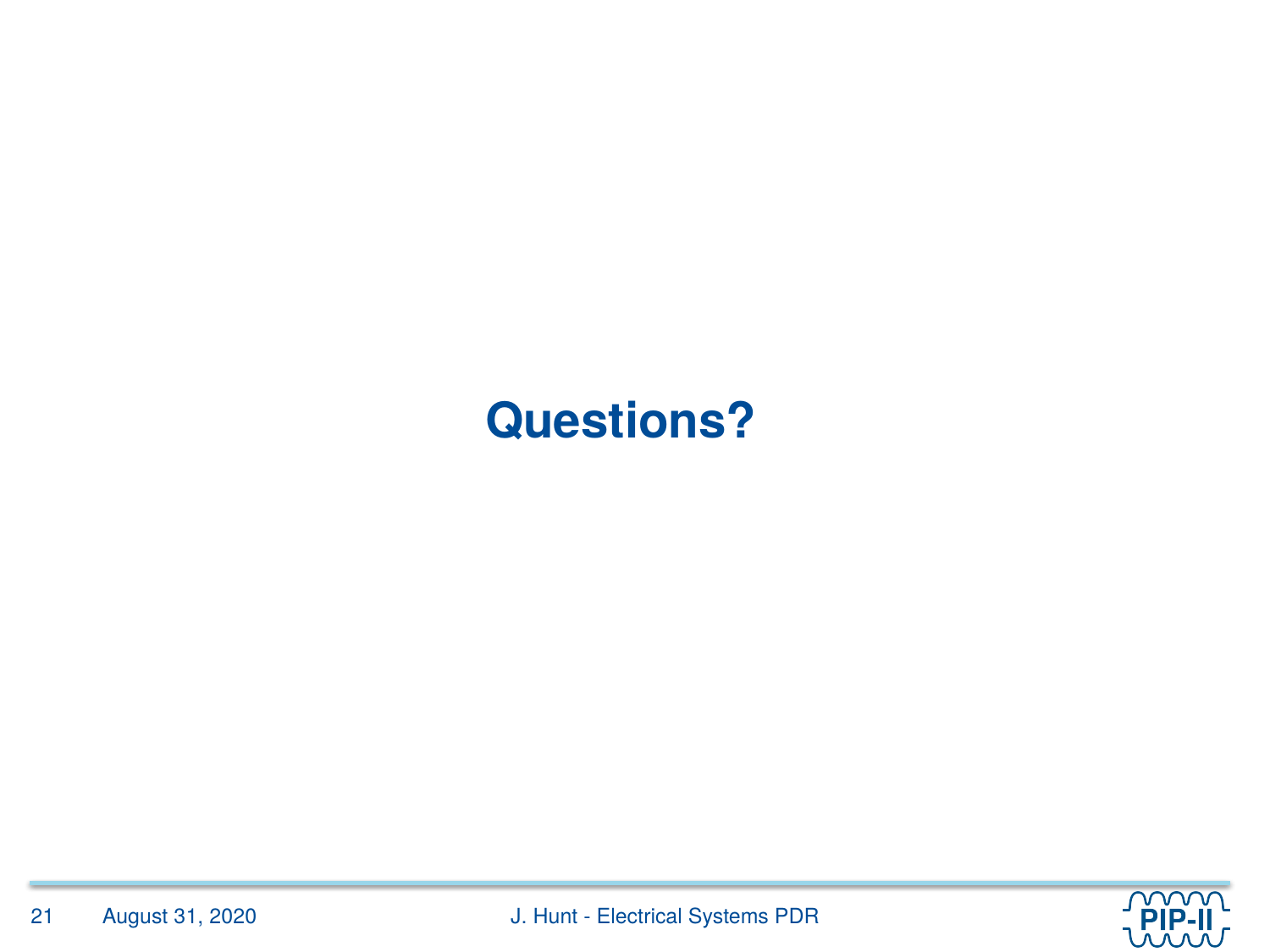

# Questions?
August 31, 2020
21
J. Hunt - Electrical Systems PDR